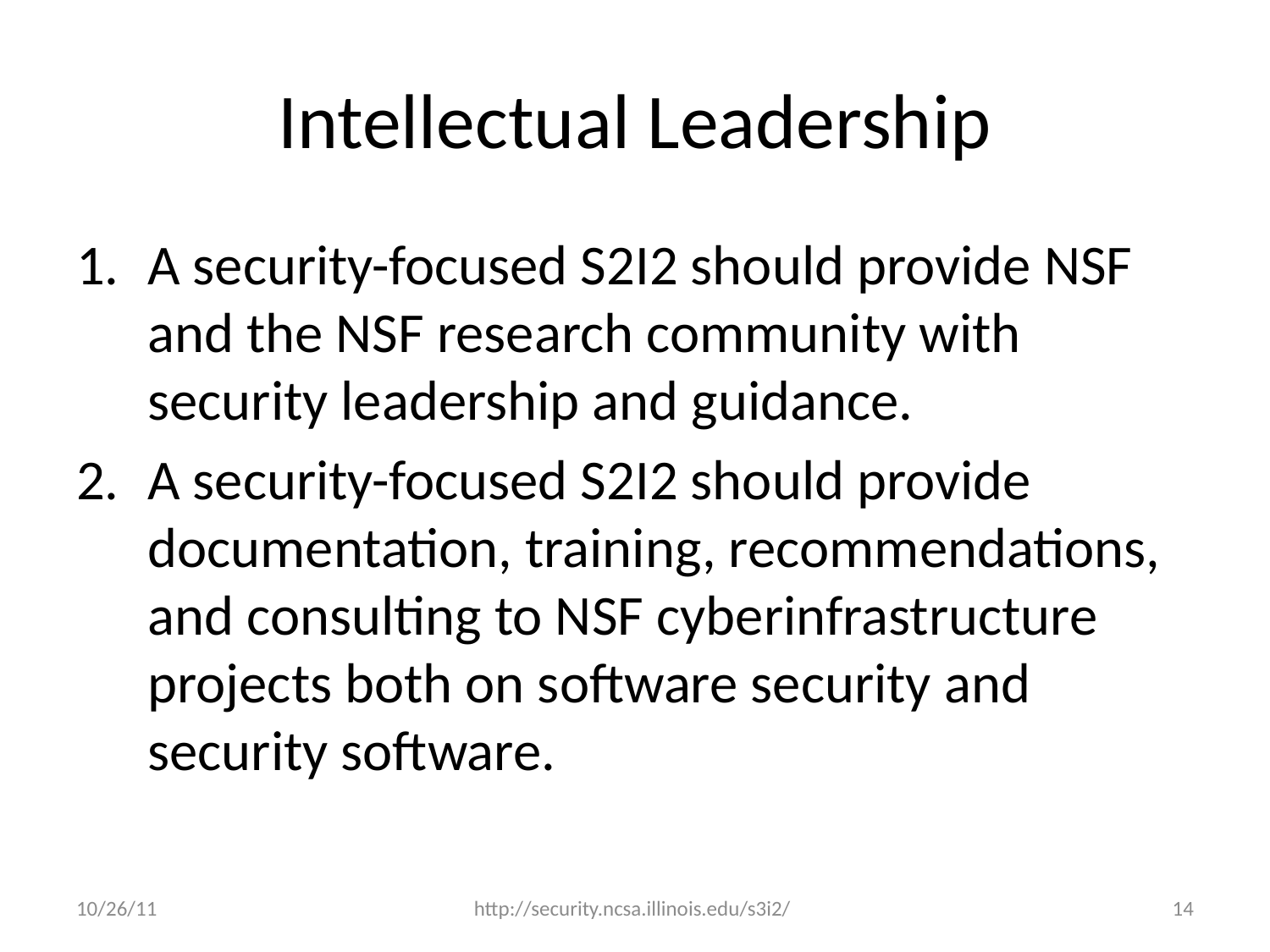

# Intellectual Leadership
A security-focused S2I2 should provide NSF and the NSF research community with security leadership and guidance.
A security-focused S2I2 should provide documentation, training, recommendations, and consulting to NSF cyberinfrastructure projects both on software security and security software.
10/26/11
http://security.ncsa.illinois.edu/s3i2/
14